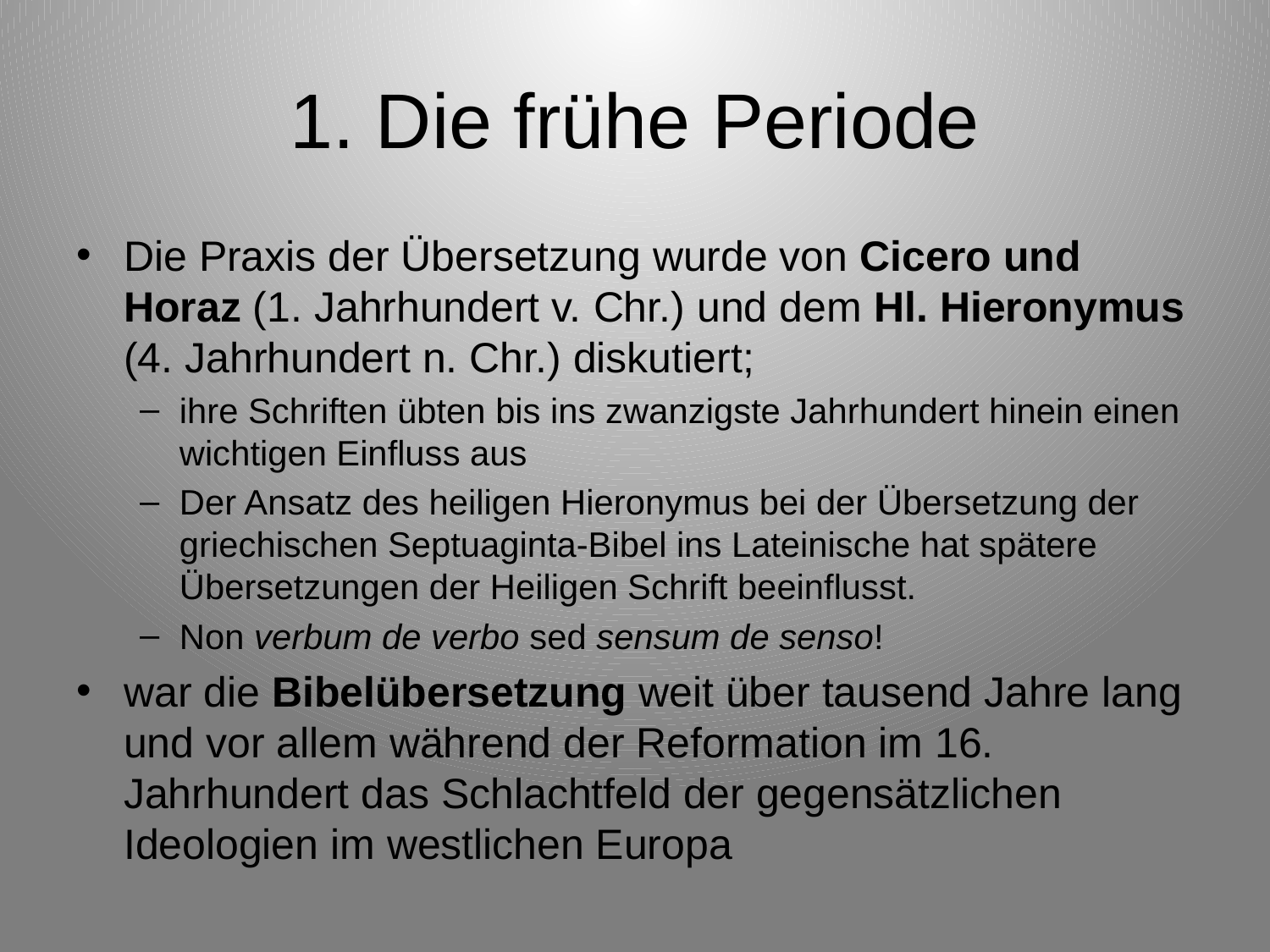

# 1. Die frühe Periode
Die Praxis der Übersetzung wurde von Cicero und Horaz (1. Jahrhundert v. Chr.) und dem Hl. Hieronymus (4. Jahrhundert n. Chr.) diskutiert;
ihre Schriften übten bis ins zwanzigste Jahrhundert hinein einen wichtigen Einfluss aus
Der Ansatz des heiligen Hieronymus bei der Übersetzung der griechischen Septuaginta-Bibel ins Lateinische hat spätere Übersetzungen der Heiligen Schrift beeinflusst.
Non verbum de verbo sed sensum de senso!
war die Bibelübersetzung weit über tausend Jahre lang und vor allem während der Reformation im 16. Jahrhundert das Schlachtfeld der gegensätzlichen Ideologien im westlichen Europa